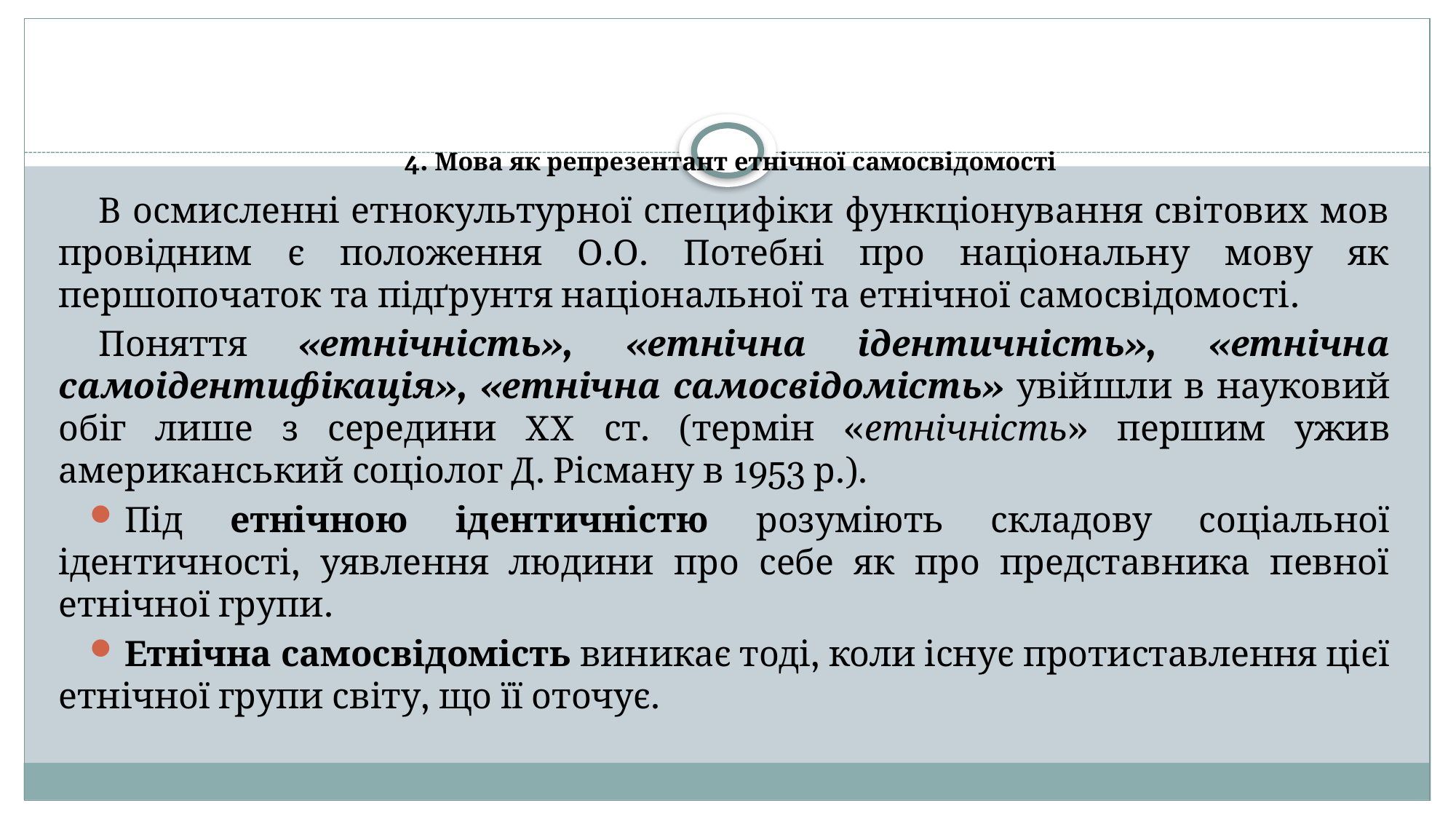

# 4. Мова як репрезентант етнічної самосвідомості
В осмисленні етнокультурної специфіки функціонування світових мов провідним є положення О.О. Потебні про національну мову як першопочаток та підґрунтя національної та етнічної самосвідомості.
Поняття «етнічність», «етнічна ідентичність», «етнічна самоідентифікація», «етнічна самосвідомість» увійшли в науковий обіг лише з середини XX ст. (термін «етнічність» першим ужив американський соціолог Д. Рісману в 1953 р.).
Під етнічною ідентичністю розуміють складову соціальної ідентичності, уявлення людини про себе як про представника певної етнічної групи.
Етнічна самосвідомість виникає тоді, коли існує протиставлення цієї етнічної групи світу, що її оточує.